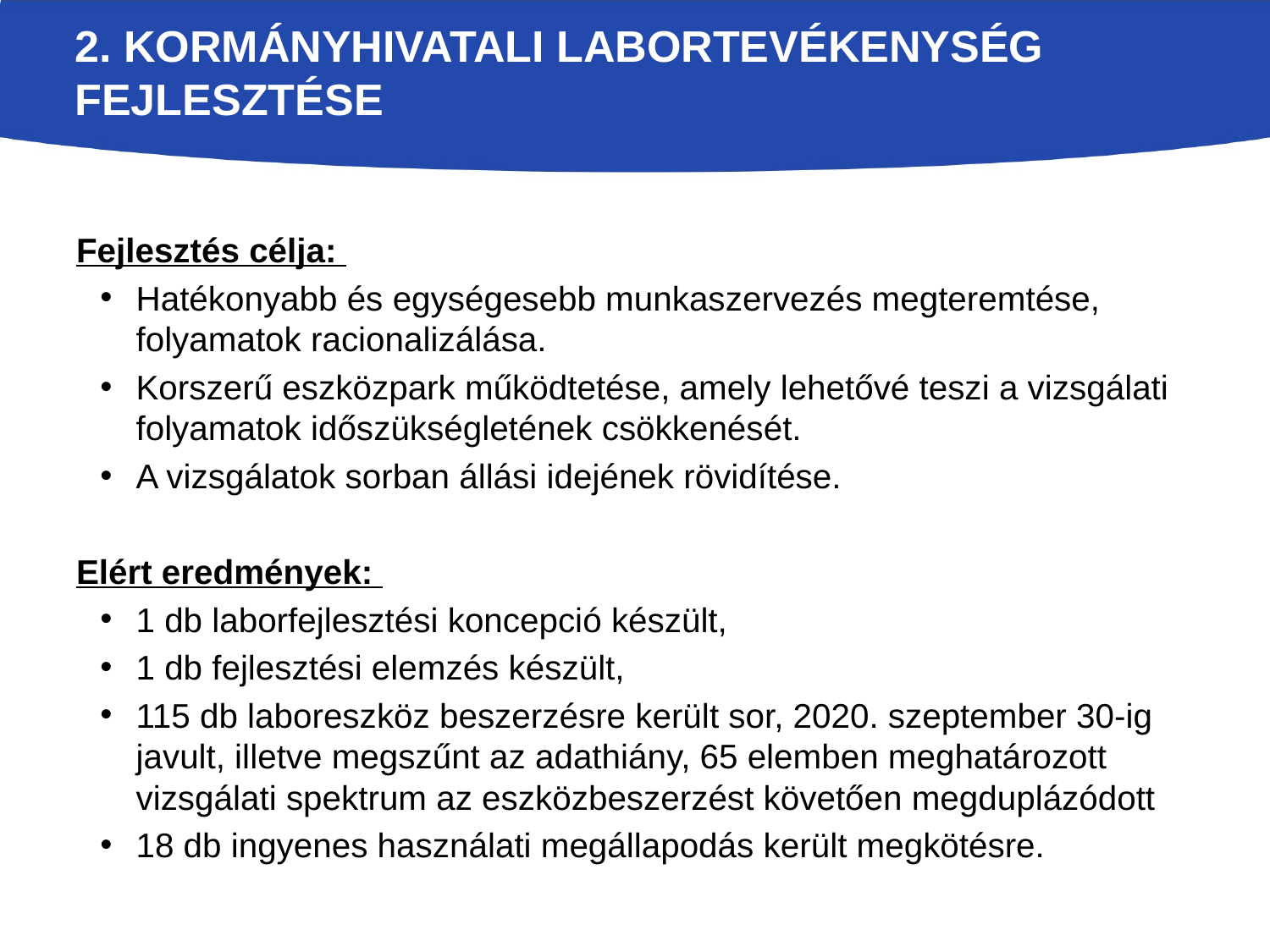

# 2. Kormányhivatali labortevékenység fejlesztése
Fejlesztés célja:
Hatékonyabb és egységesebb munkaszervezés megteremtése, folyamatok racionalizálása.
Korszerű eszközpark működtetése, amely lehetővé teszi a vizsgálati folyamatok időszükségletének csökkenését.
A vizsgálatok sorban állási idejének rövidítése.

Elért eredmények:
1 db laborfejlesztési koncepció készült,
1 db fejlesztési elemzés készült,
115 db laboreszköz beszerzésre került sor, 2020. szeptember 30-ig javult, illetve megszűnt az adathiány, 65 elemben meghatározott vizsgálati spektrum az eszközbeszerzést követően megduplázódott
18 db ingyenes használati megállapodás került megkötésre.